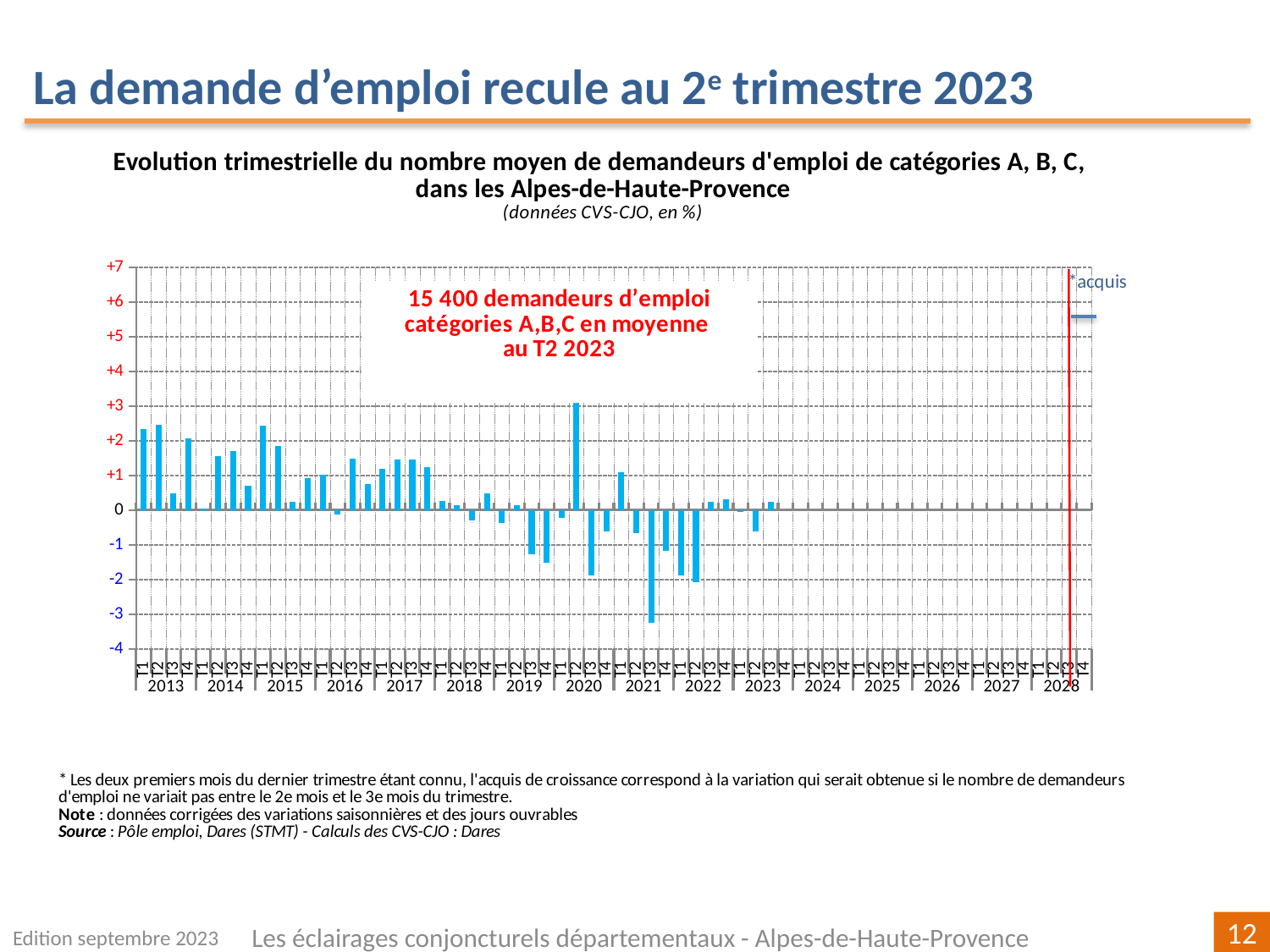

La demande d’emploi recule au 2e trimestre 2023

[unsupported chart]

Edition septembre 2023
Les éclairages conjoncturels départementaux - Alpes-de-Haute-Provence
12